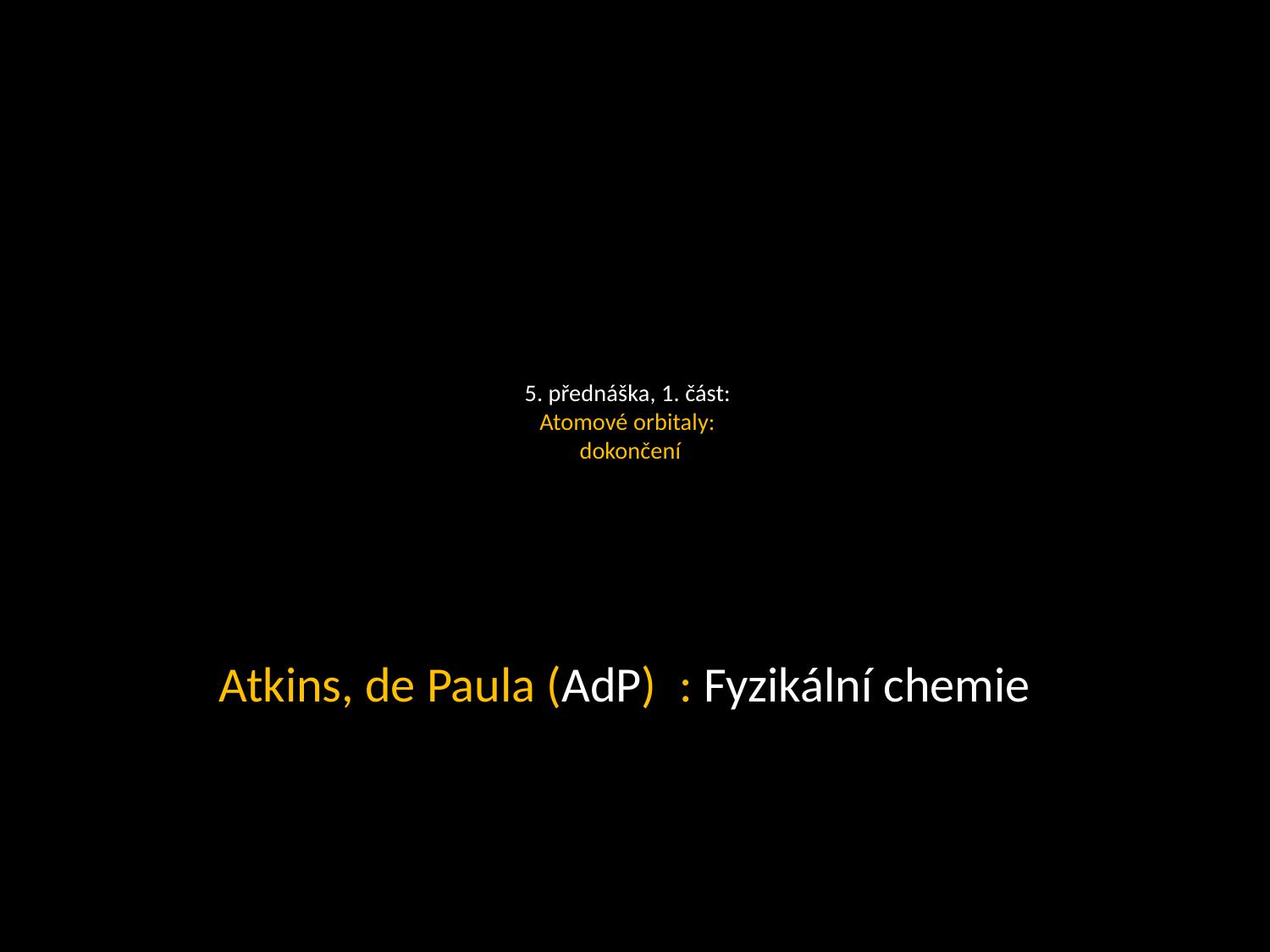

# 5. přednáška, 1. část: Atomové orbitaly: dokončení
Atkins, de Paula (AdP)  : Fyzikální chemie